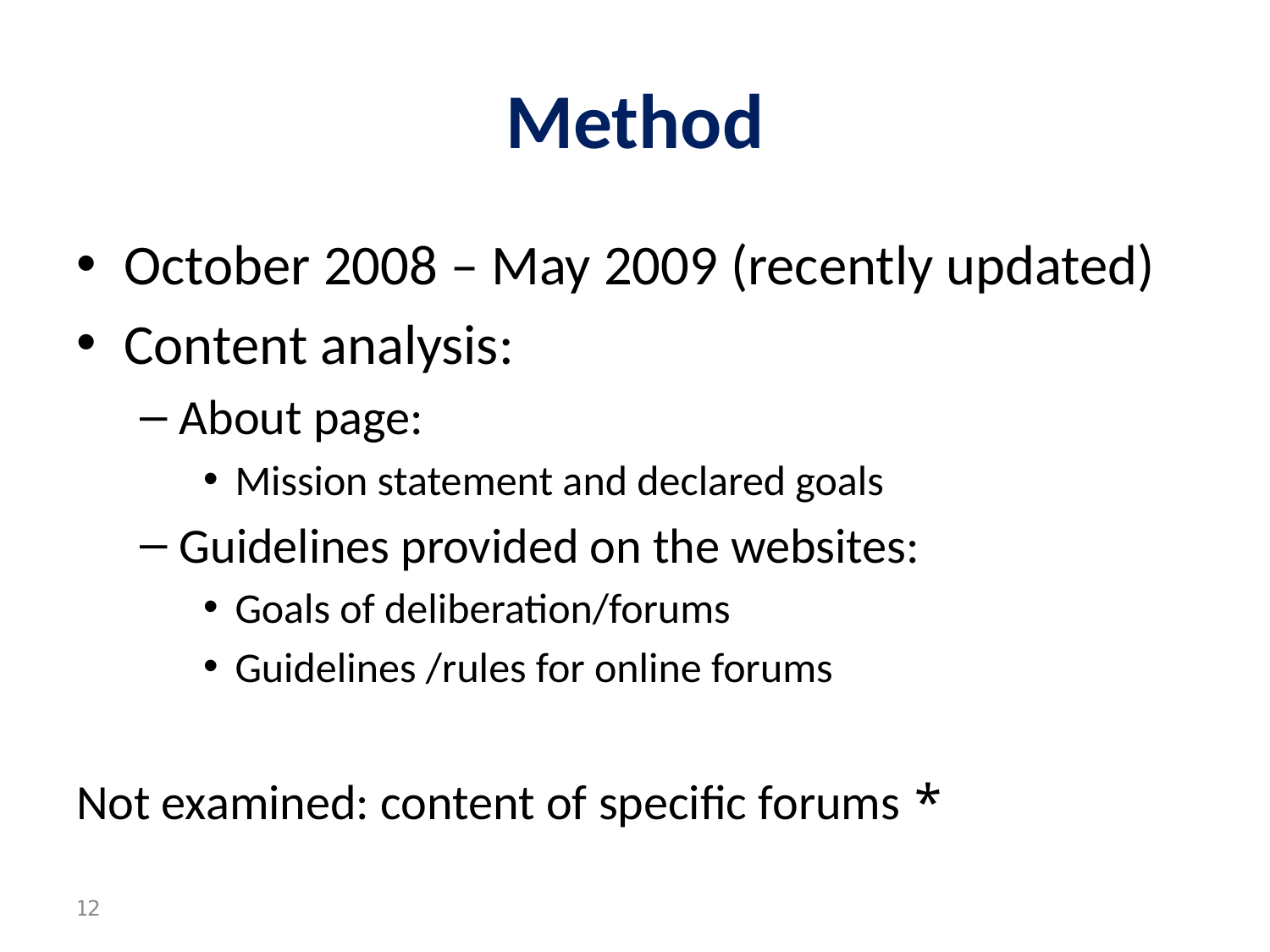

# Method
October 2008 – May 2009 (recently updated)
Content analysis:
About page:
Mission statement and declared goals
Guidelines provided on the websites:
Goals of deliberation/forums
Guidelines /rules for online forums

* Not examined: content of specific forums
12